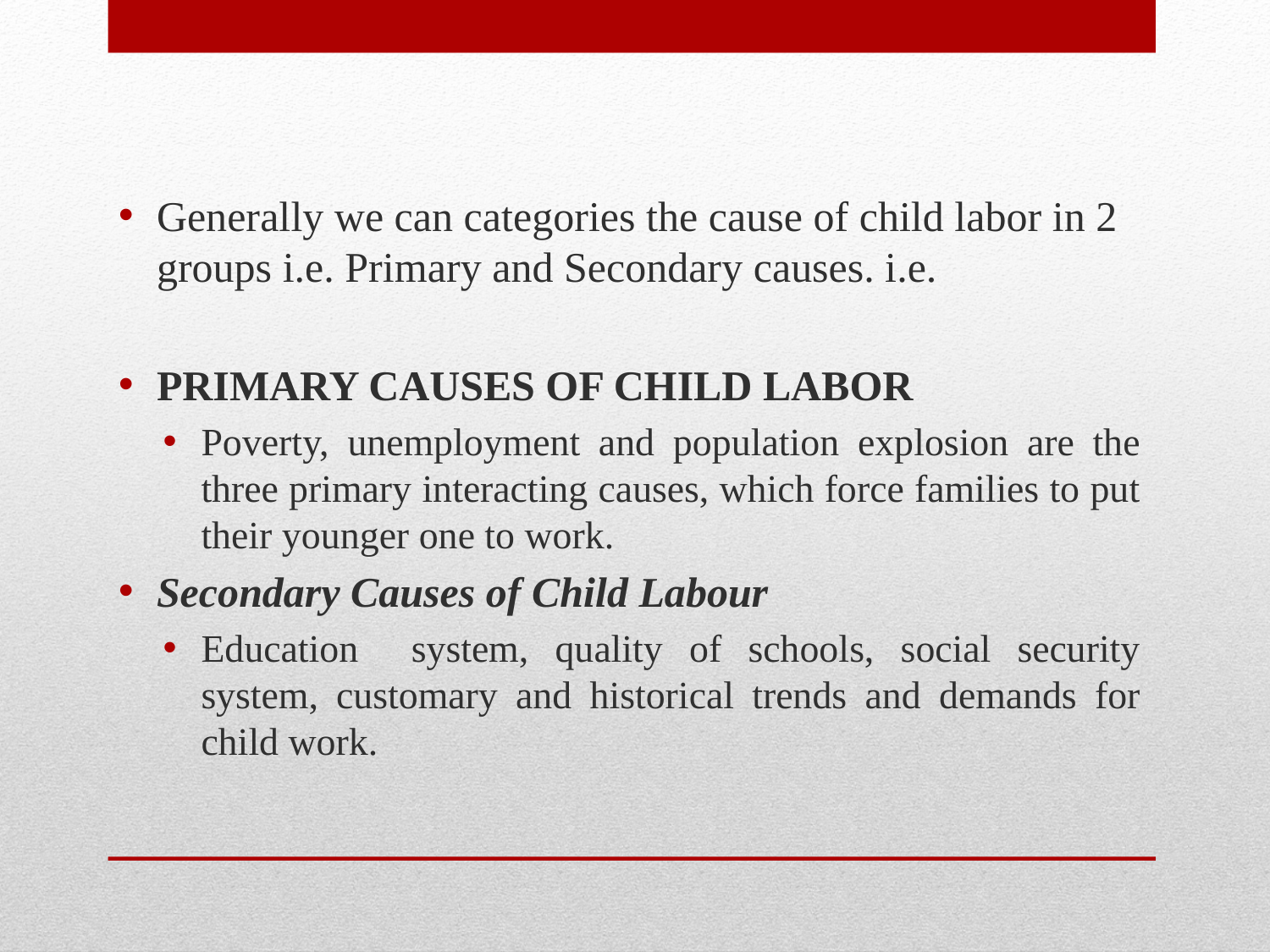

Generally we can categories the cause of child labor in 2 groups i.e. Primary and Secondary causes. i.e.

Primary Causes of Child Labor
Poverty, unemployment and population explosion are the three primary interacting causes, which force families to put their younger one to work.
Secondary Causes of Child Labour
Education  system, quality of schools, social security system, customary and historical trends and demands for child work.